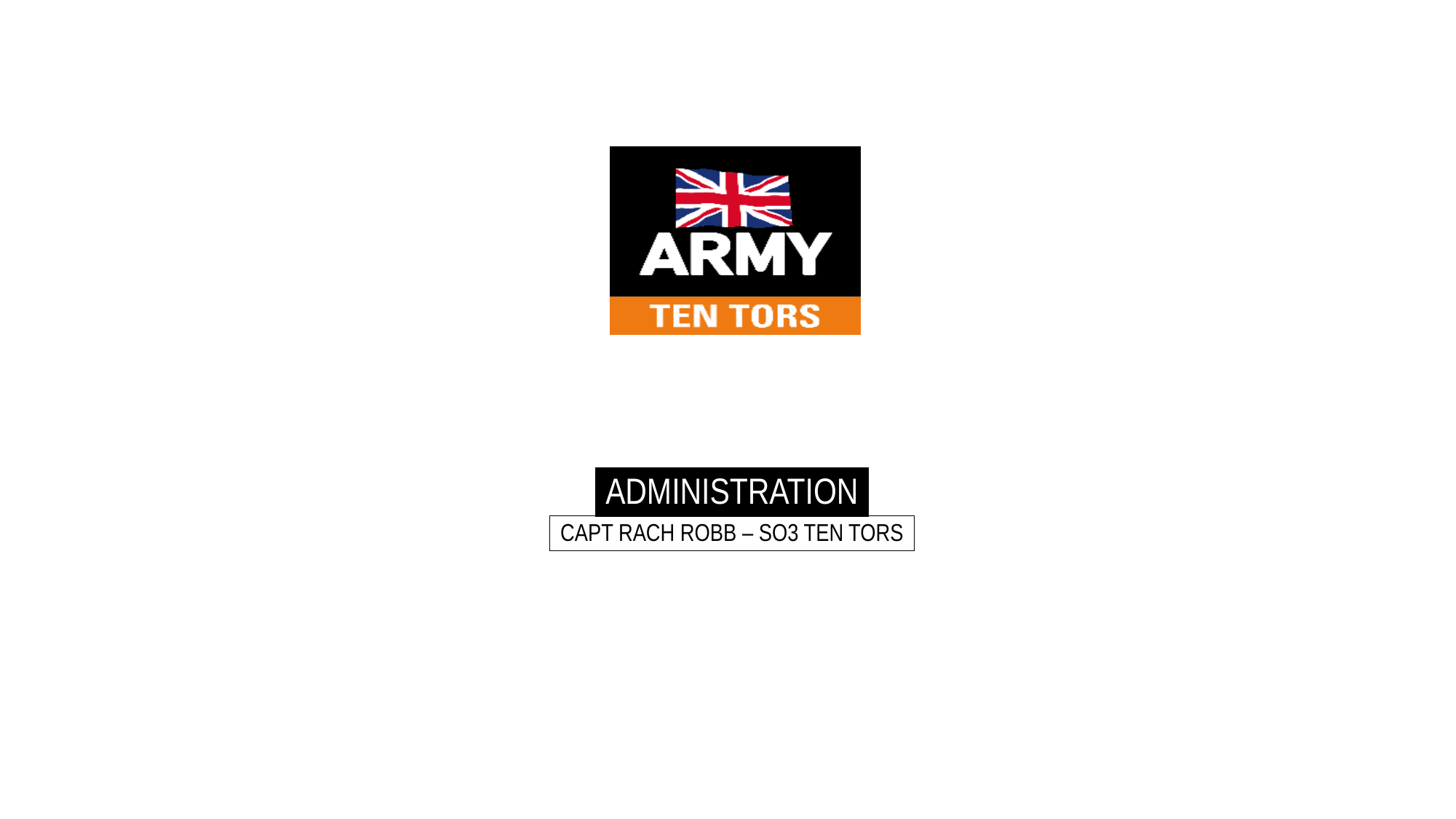

ADMINISTRATION
CAPT RACH ROBB – so3 Ten TORS